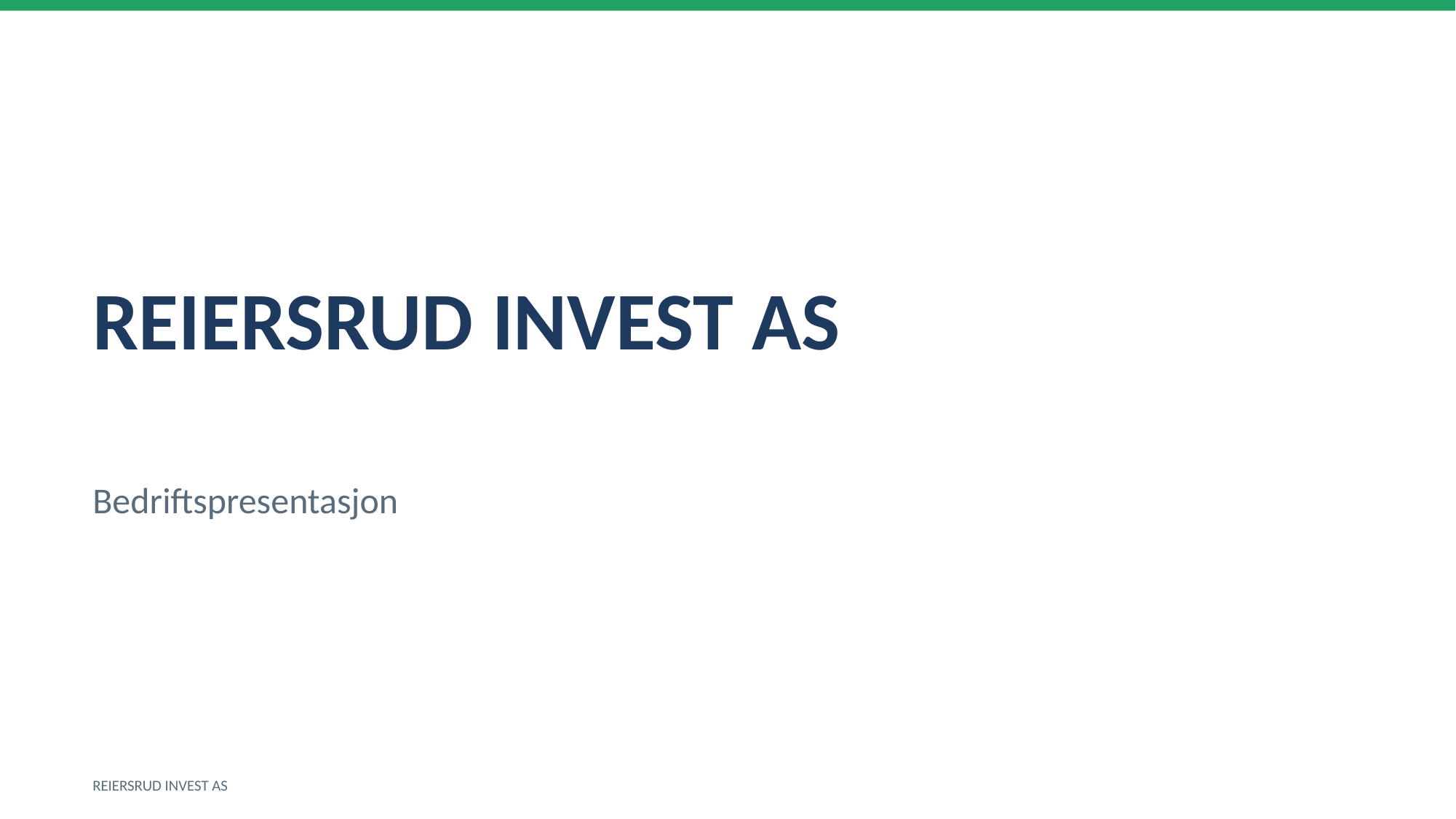

REIERSRUD INVEST AS
Bedriftspresentasjon
REIERSRUD INVEST AS